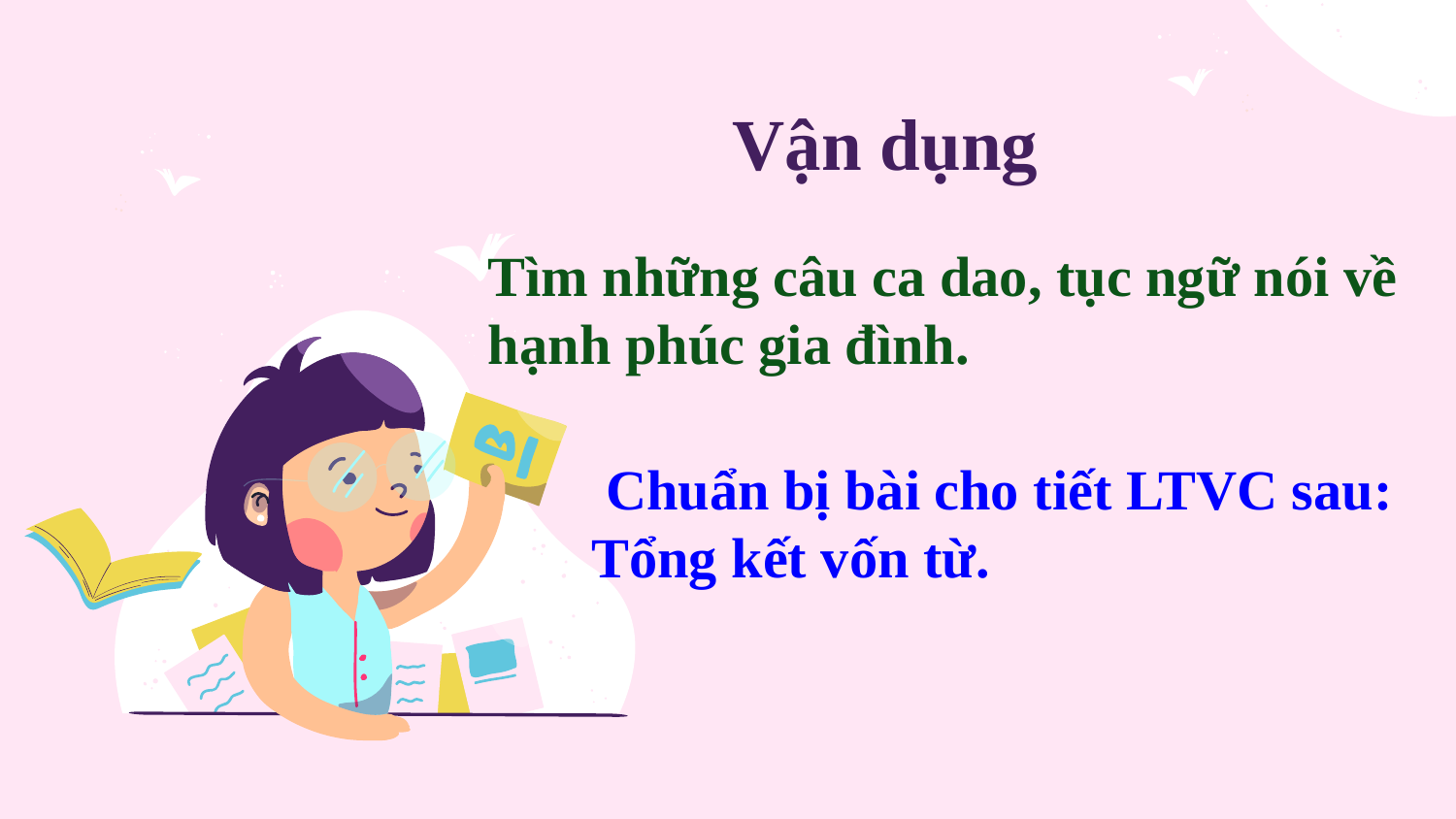

# Vận dụng

Tìm những câu ca dao, tục ngữ nói về hạnh phúc gia đình.

 Chuẩn bị bài cho tiết LTVC sau: Tổng kết vốn từ.